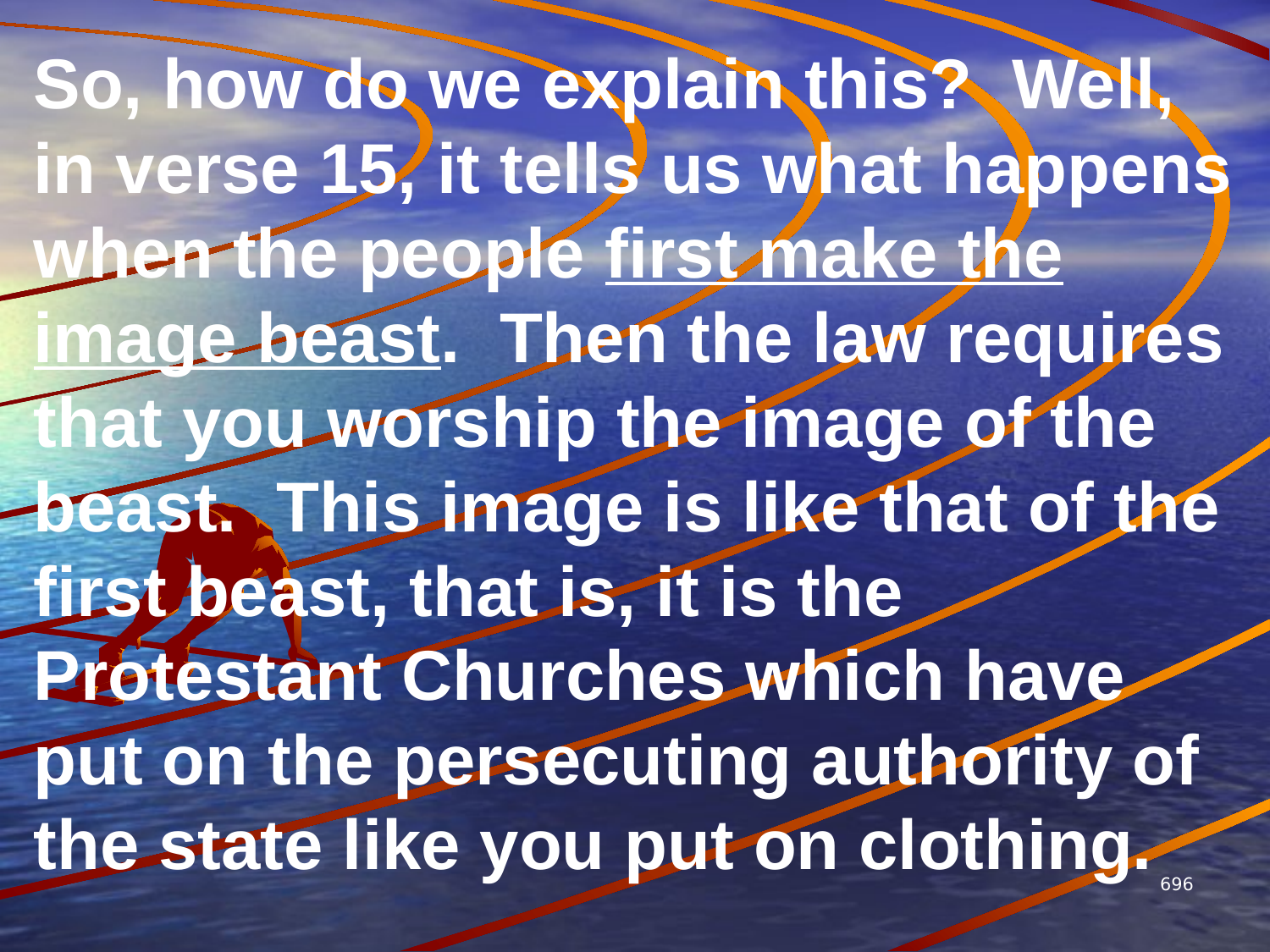

So, how do we explain this?  Well, in verse 15, it tells us what happens when the people first make the image beast.  Then the law requires that you worship the image of the beast.  This image is like that of the first beast, that is, it is the Protestant Churches which have put on the persecuting authority of the state like you put on clothing.
696